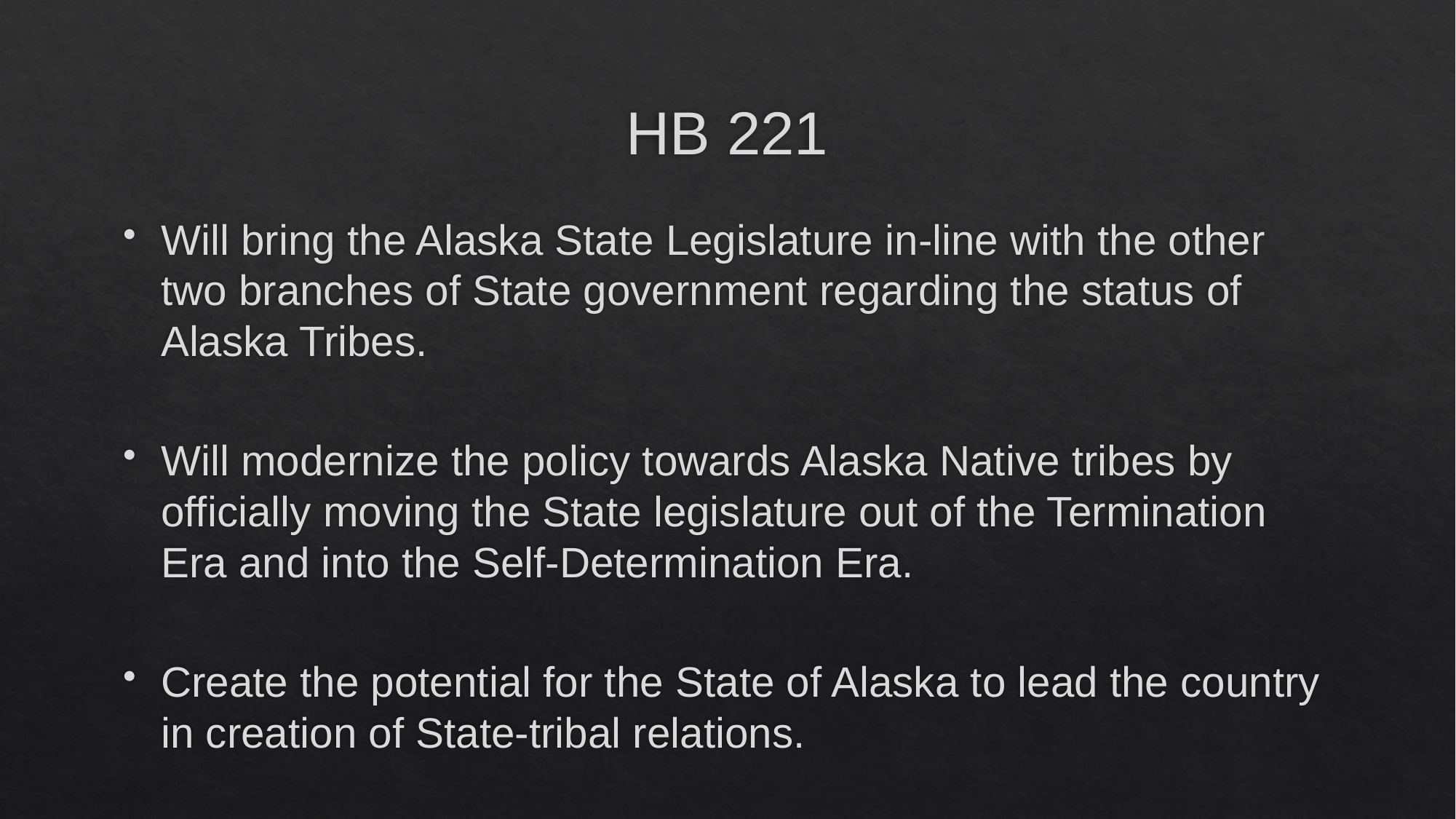

# HB 221
Will bring the Alaska State Legislature in-line with the other two branches of State government regarding the status of Alaska Tribes.
Will modernize the policy towards Alaska Native tribes by officially moving the State legislature out of the Termination Era and into the Self-Determination Era.
Create the potential for the State of Alaska to lead the country in creation of State-tribal relations.